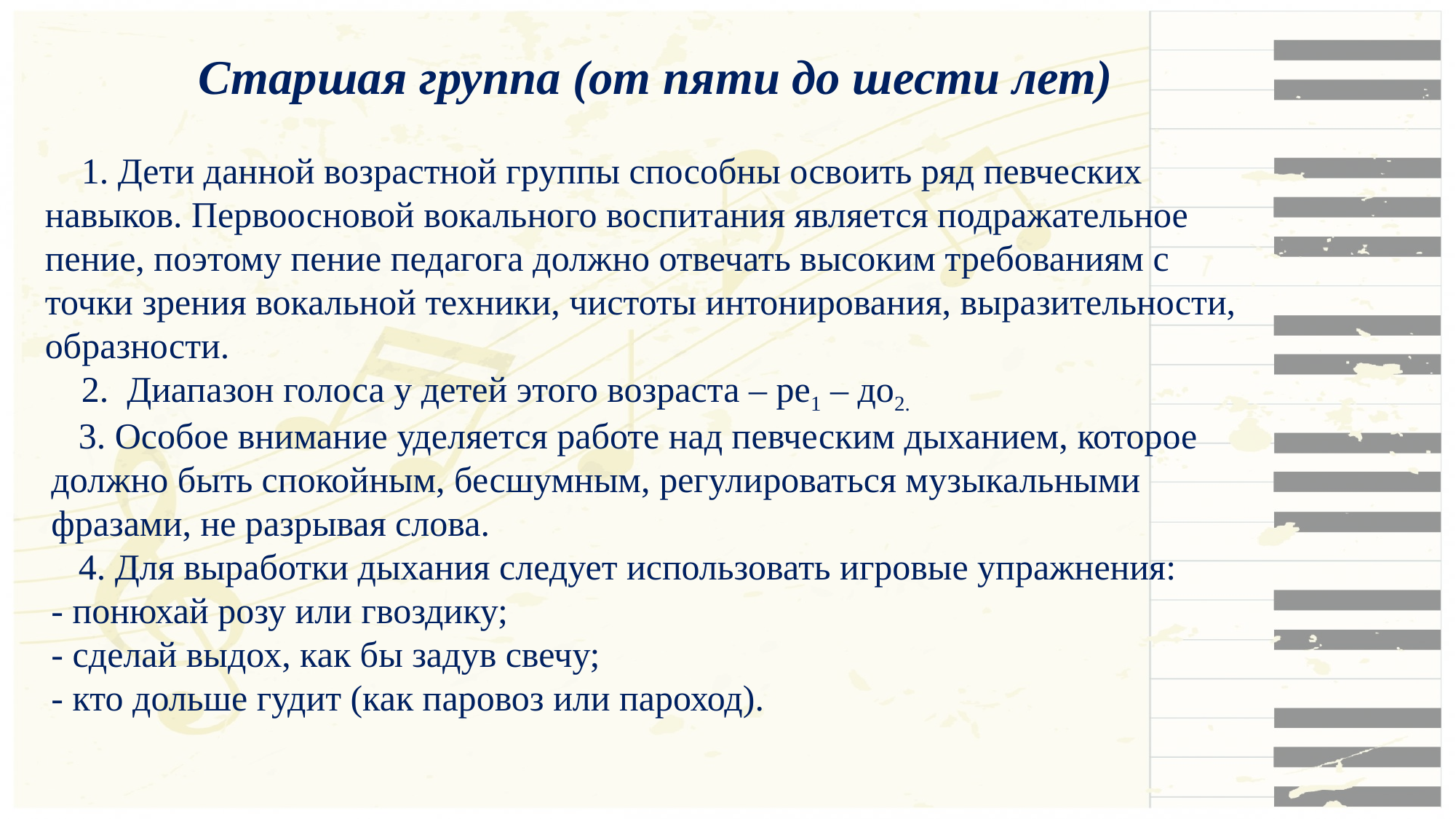

Старшая группа (от пяти до шести лет)
    1. Дети данной возрастной группы способны освоить ряд певческих навыков. Первоосновой вокального воспитания является подражательное пение, поэтому пение педагога должно отвечать высоким требованиям с точки зрения вокальной техники, чистоты интонирования, выразительности, образности.
    2.  Диапазон голоса у детей этого возраста – ре1 – до2.

   3. Особое внимание уделяется работе над певческим дыханием, которое
должно быть спокойным, бесшумным, регулироваться музыкальными
фразами, не разрывая слова.
   4. Для выработки дыхания следует использовать игровые упражнения:
- понюхай розу или гвоздику;
- сделай выдох, как бы задув свечу;
- кто дольше гудит (как паровоз или пароход).